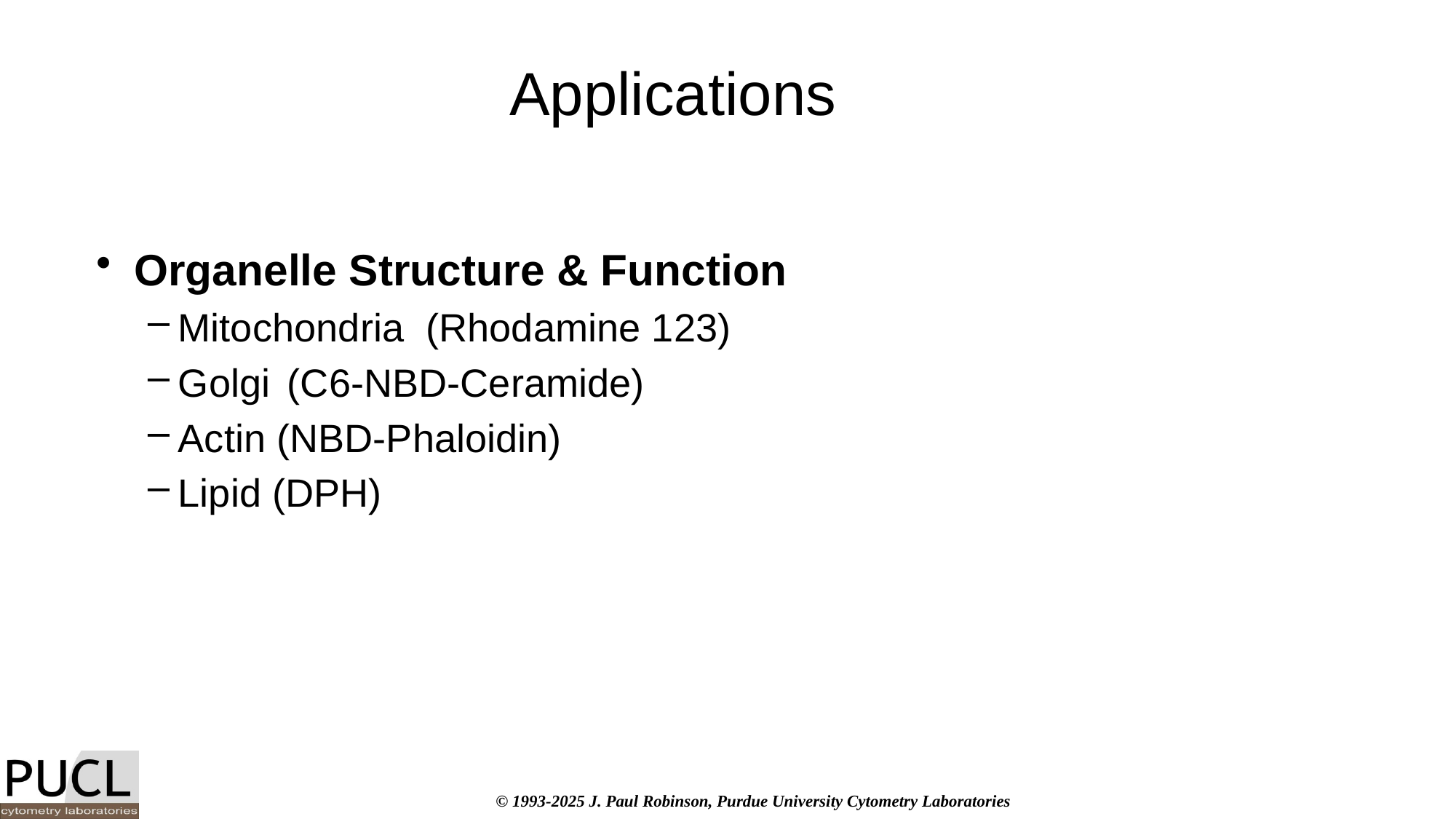

# Applications
Organelle Structure & Function
Mitochondria  (Rhodamine 123)
Golgi	(C6-NBD-Ceramide)
Actin (NBD-Phaloidin)
Lipid (DPH)